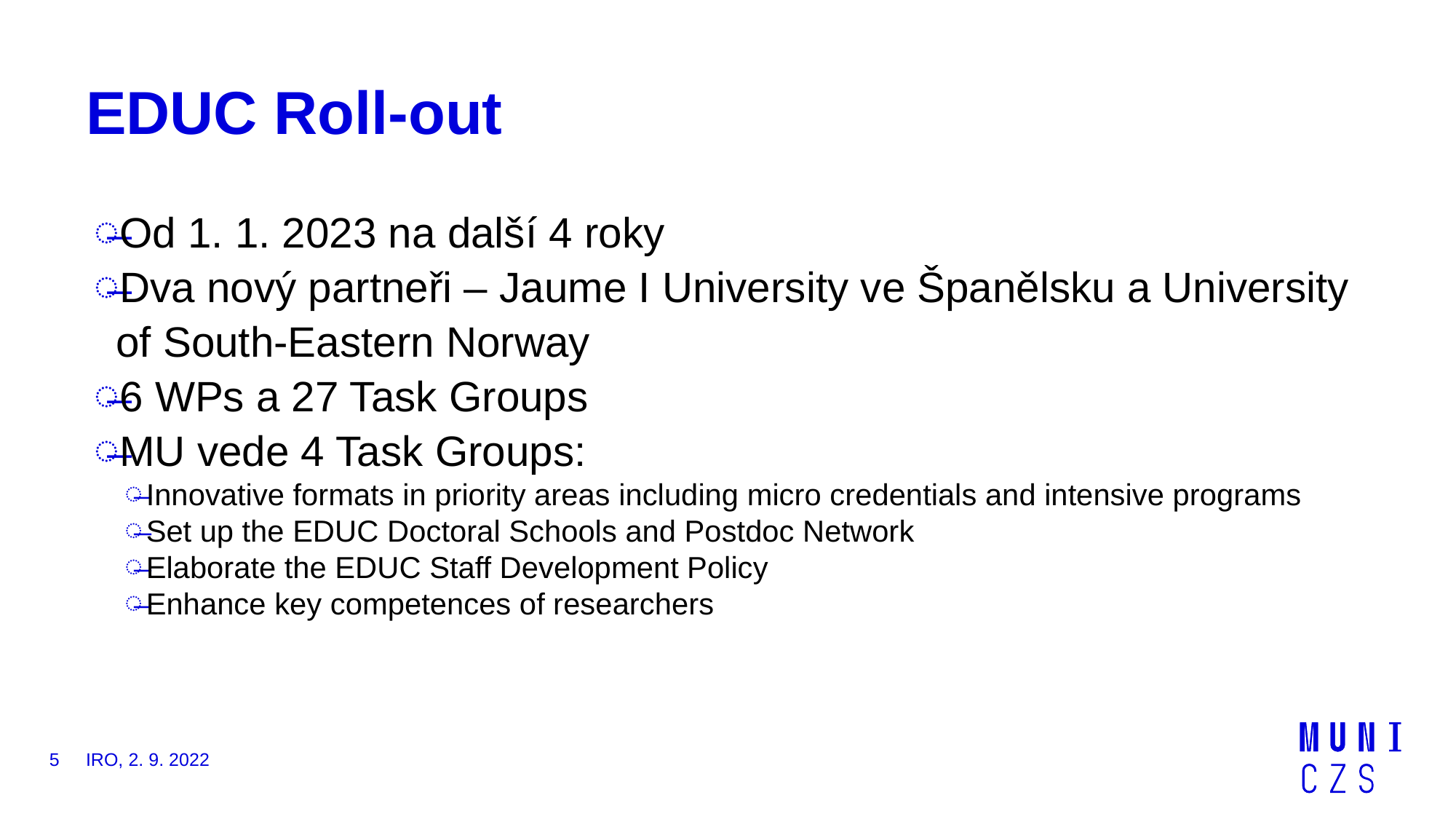

# EDUC Roll-out
Od 1. 1. 2023 na další 4 roky
Dva nový partneři – Jaume I University ve Španělsku a University of South-Eastern Norway
6 WPs a 27 Task Groups
MU vede 4 Task Groups:
Innovative formats in priority areas including micro credentials and intensive programs
Set up the EDUC Doctoral Schools and Postdoc Network
Elaborate the EDUC Staff Development Policy
Enhance key competences of researchers

5
IRO, 2. 9. 2022